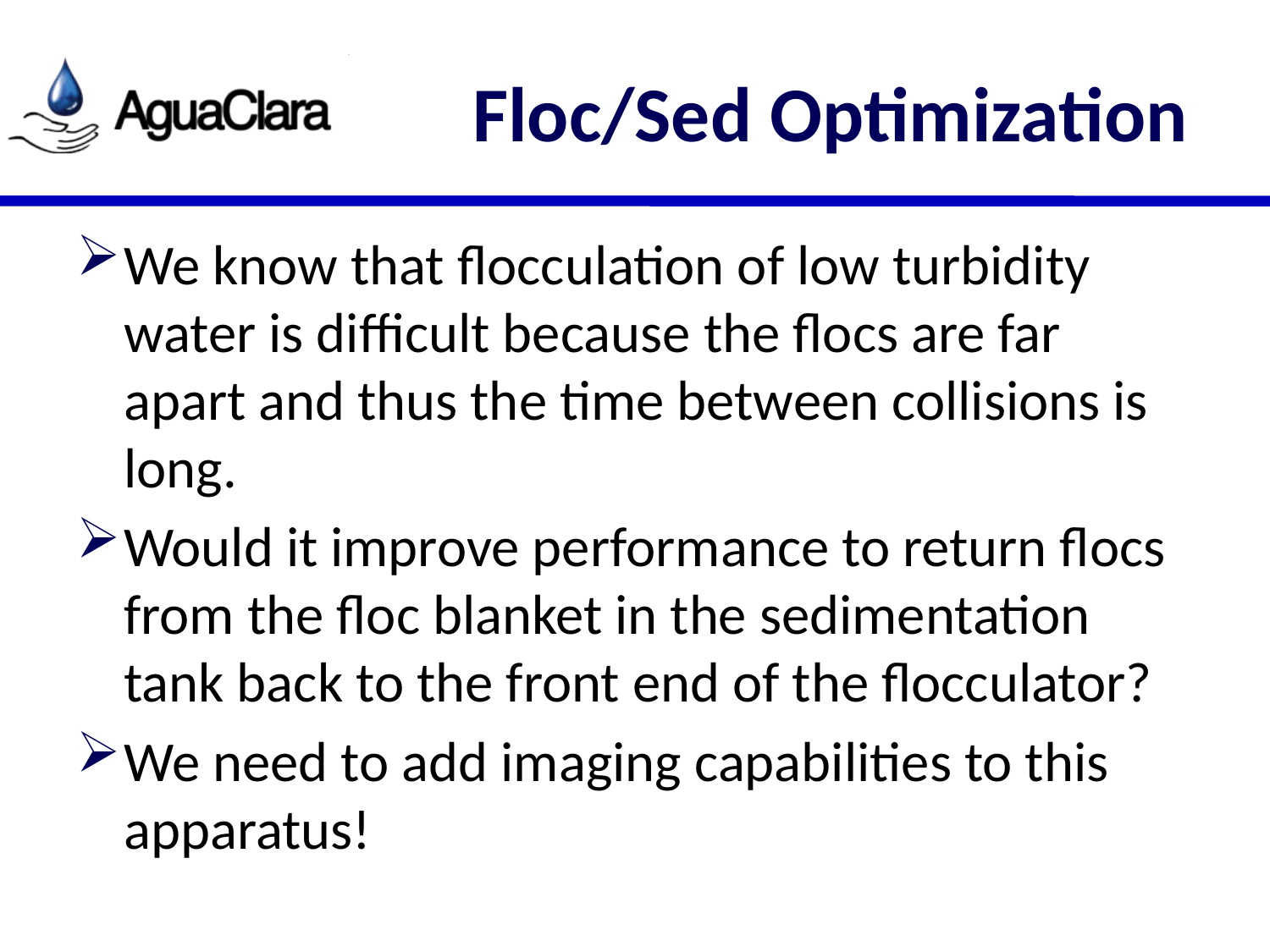

# Floc/Sed Optimization
We know that flocculation of low turbidity water is difficult because the flocs are far apart and thus the time between collisions is long.
Would it improve performance to return flocs from the floc blanket in the sedimentation tank back to the front end of the flocculator?
We need to add imaging capabilities to this apparatus!